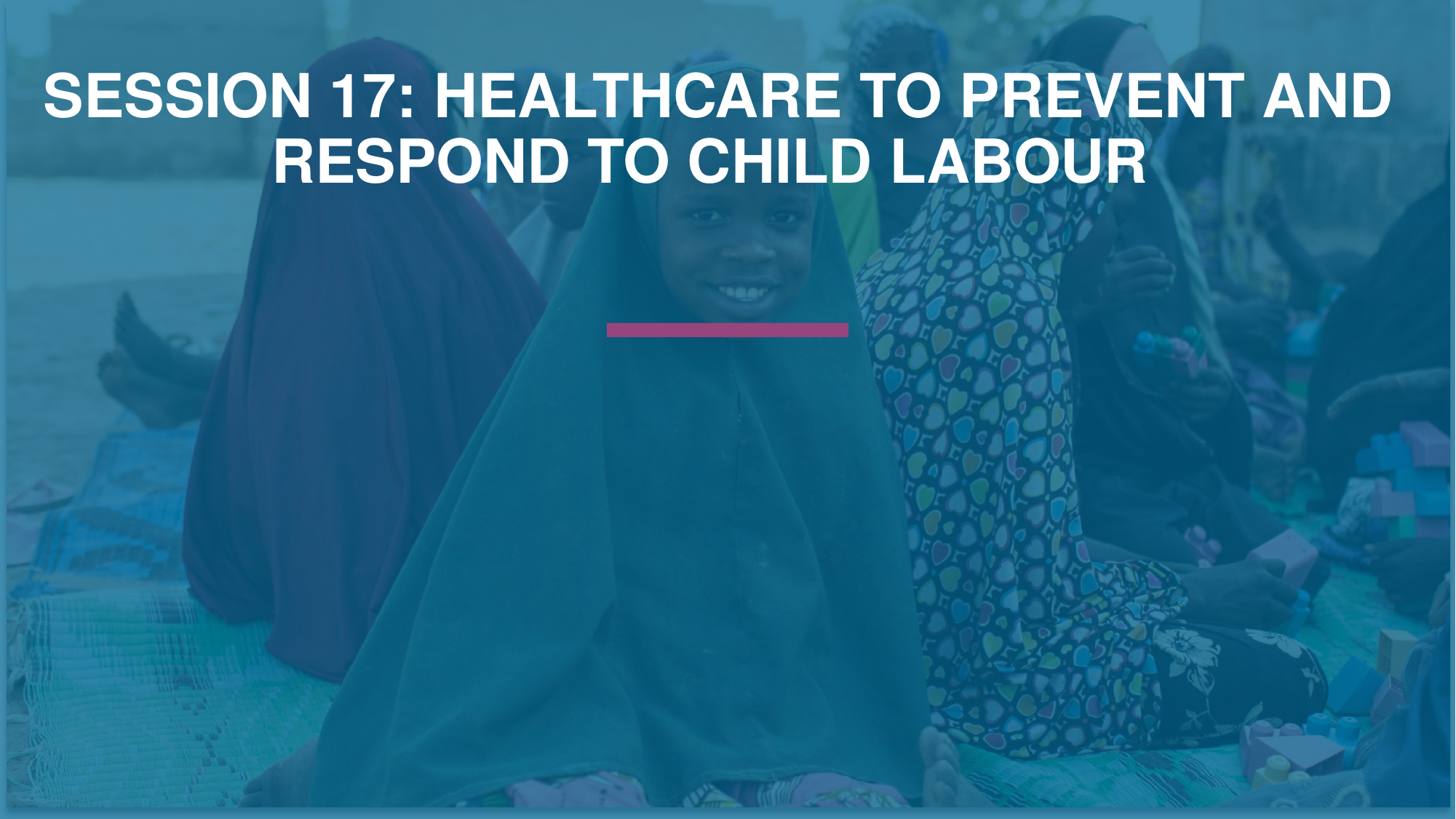

SESSION 17: HEALTHCARE TO PREVENT AND RESPOND TO CHILD LABOUR